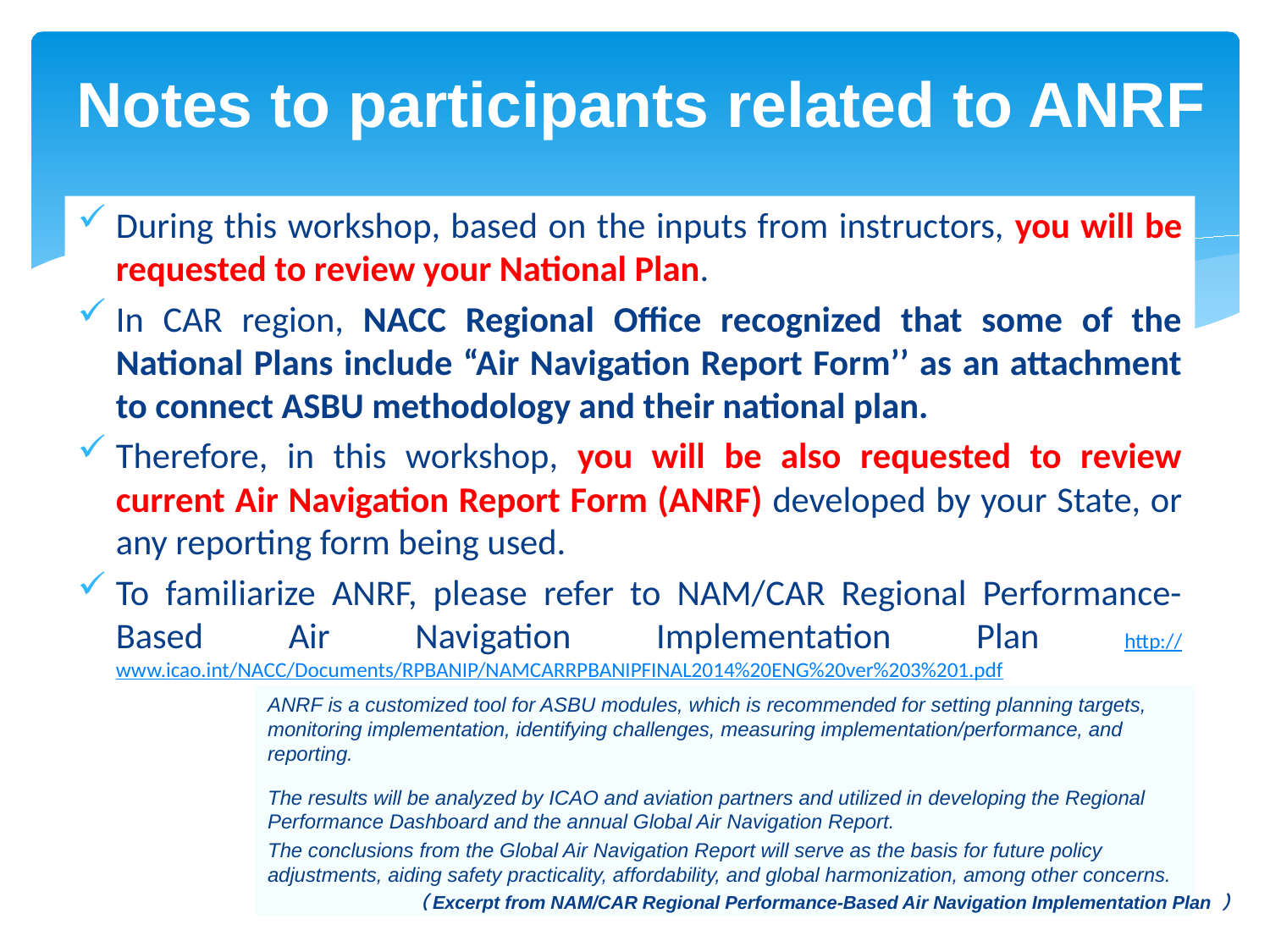

# Notes to participants related to ANRF
During this workshop, based on the inputs from instructors, you will be requested to review your National Plan.
In CAR region, NACC Regional Office recognized that some of the National Plans include “Air Navigation Report Form’’ as an attachment to connect ASBU methodology and their national plan.
Therefore, in this workshop, you will be also requested to review current Air Navigation Report Form (ANRF) developed by your State, or any reporting form being used.
To familiarize ANRF, please refer to NAM/CAR Regional Performance-Based Air Navigation Implementation Plan http://www.icao.int/NACC/Documents/RPBANIP/NAMCARRPBANIPFINAL2014%20ENG%20ver%203%201.pdf

ANRF is a customized tool for ASBU modules, which is recommended for setting planning targets, monitoring implementation, identifying challenges, measuring implementation/performance, and reporting.

The results will be analyzed by ICAO and aviation partners and utilized in developing the Regional Performance Dashboard and the annual Global Air Navigation Report.
The conclusions from the Global Air Navigation Report will serve as the basis for future policy adjustments, aiding safety practicality, affordability, and global harmonization, among other concerns.

（Excerpt from NAM/CAR Regional Performance-Based Air Navigation Implementation Plan ）